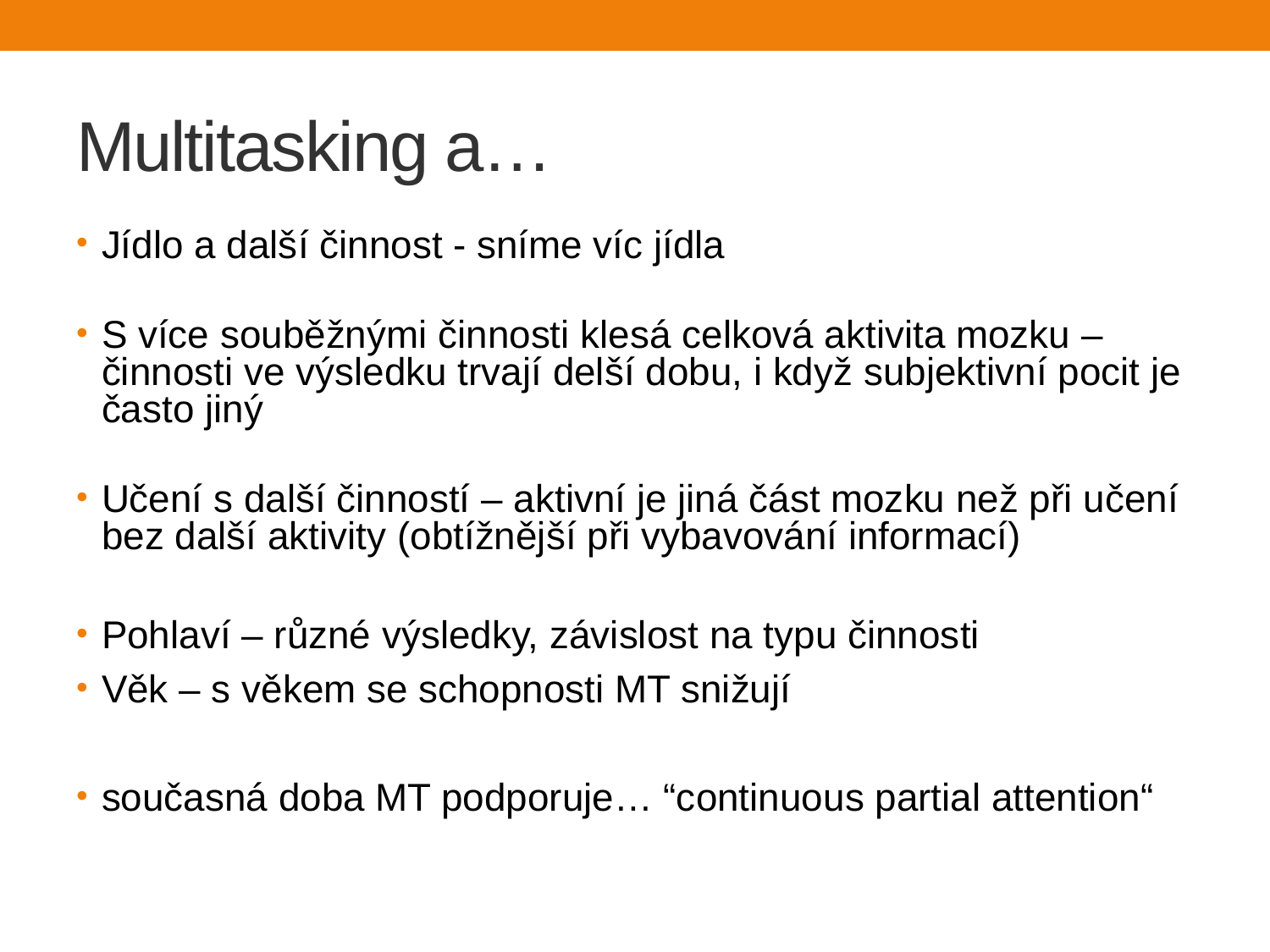

# Multitasking a…
Jídlo a další činnost - sníme víc jídla

S více souběžnými činnosti klesá celková aktivita mozku – činnosti ve výsledku trvají delší dobu, i když subjektivní pocit je často jiný

Učení s další činností – aktivní je jiná část mozku než při učení bez další aktivity (obtížnější při vybavování informací)

Pohlaví – různé výsledky, závislost na typu činnosti
Věk – s věkem se schopnosti MT snižují

současná doba MT podporuje… “continuous partial attention“